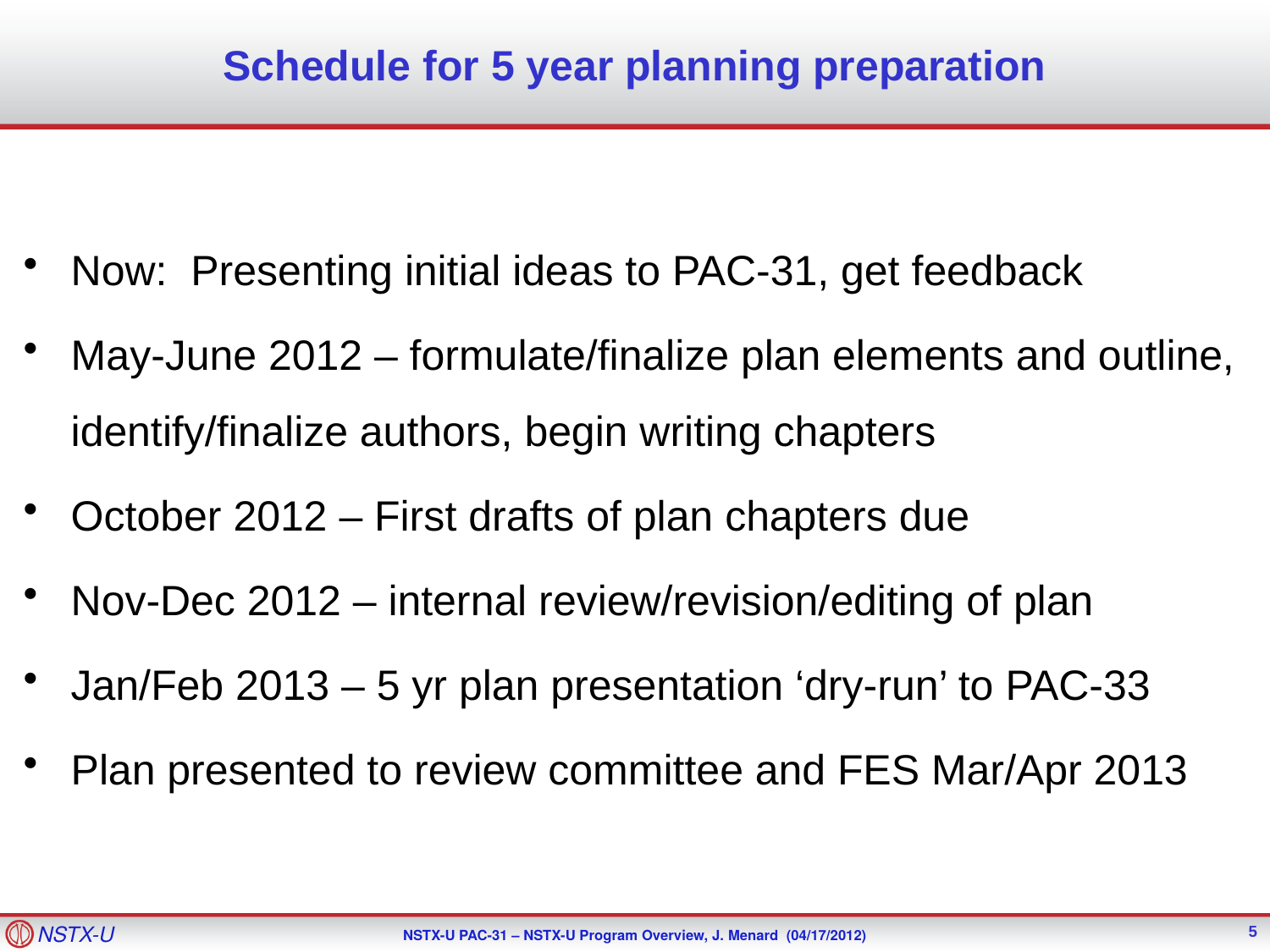

# Schedule for 5 year planning preparation
Now:  Presenting initial ideas to PAC-31, get feedback
May-June 2012 – formulate/finalize plan elements and outline, identify/finalize authors, begin writing chapters
October 2012 – First drafts of plan chapters due
Nov-Dec 2012 – internal review/revision/editing of plan
Jan/Feb 2013 – 5 yr plan presentation ‘dry-run’ to PAC-33
Plan presented to review committee and FES Mar/Apr 2013

5